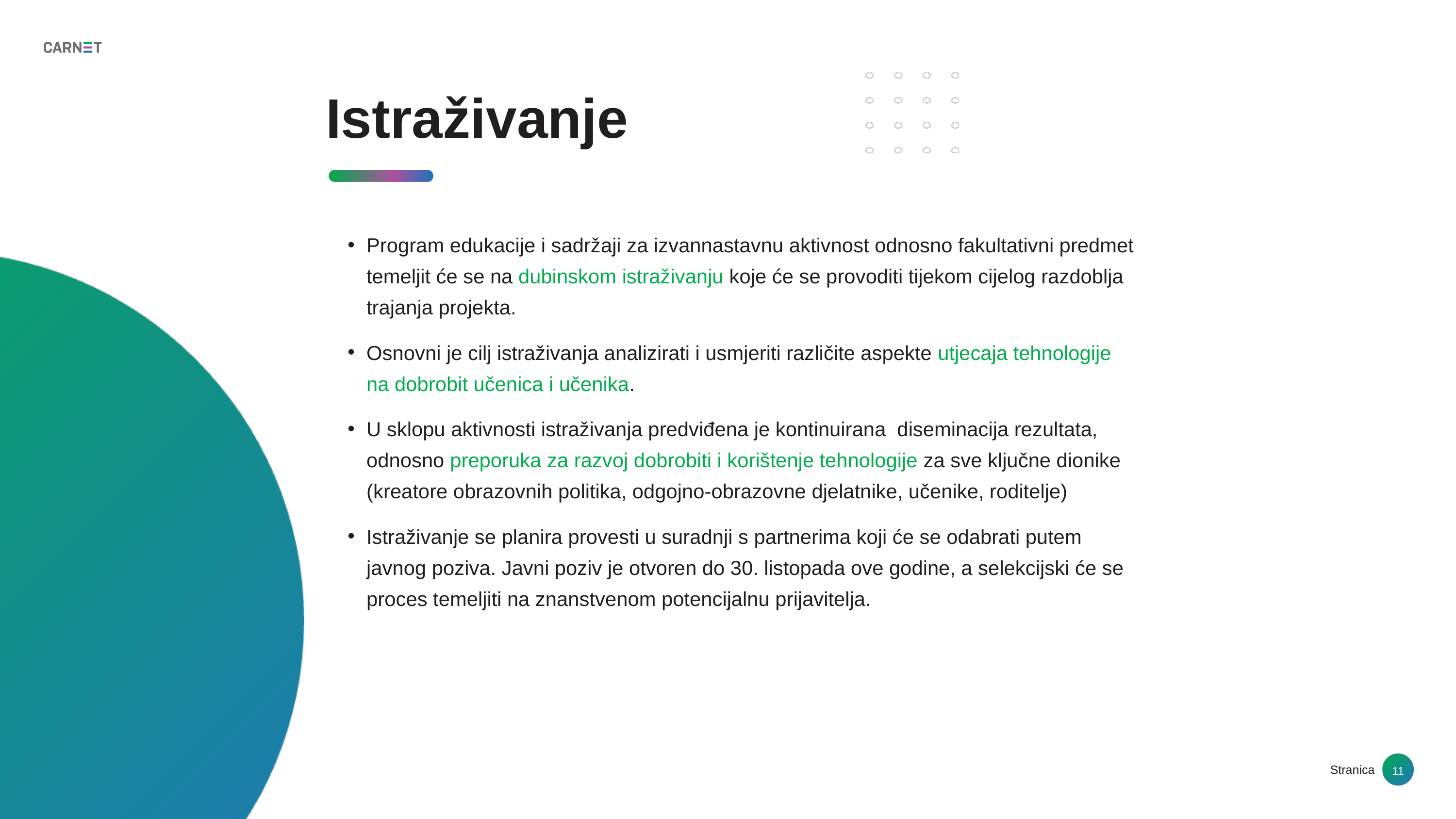

Istraživanje

Program edukacije i sadržaji za izvannastavnu aktivnost odnosno fakultativni predmet temeljit će se na dubinskom istraživanju koje će se provoditi tijekom cijelog razdoblja trajanja projekta.

Osnovni je cilj istraživanja analizirati i usmjeriti različite aspekte utjecaja tehnologije na dobrobit učenica i učenika.

U sklopu aktivnosti istraživanja predviđena je kontinuirana  diseminacija rezultata, odnosno preporuka za razvoj dobrobiti i korištenje tehnologije za sve ključne dionike (kreatore obrazovnih politika, odgojno-obrazovne djelatnike, učenike, roditelje)

Istraživanje se planira provesti u suradnji s partnerima koji će se odabrati putem javnog poziva. Javni poziv je otvoren do 30. listopada ove godine, a selekcijski će se proces temeljiti na znanstvenom potencijalnu prijavitelja.

11
Stranica